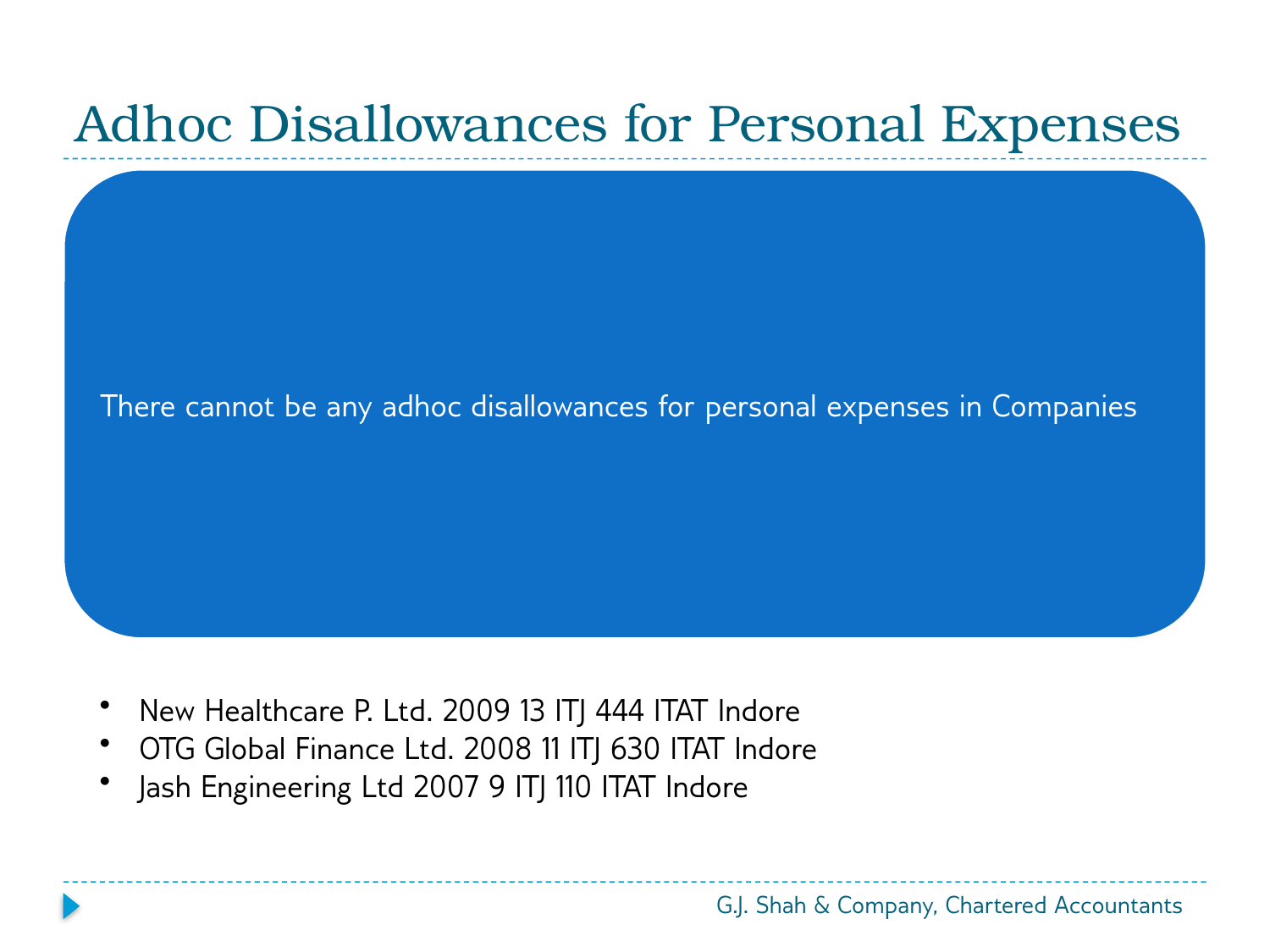

# Adhoc Disallowances for Personal Expenses
There cannot be any adhoc disallowances for personal expenses in Companies
New Healthcare P. Ltd. 2009 13 ITJ 444 ITAT Indore
OTG Global Finance Ltd. 2008 11 ITJ 630 ITAT Indore
Jash Engineering Ltd 2007 9 ITJ 110 ITAT Indore
G.J. Shah & Company, Chartered Accountants